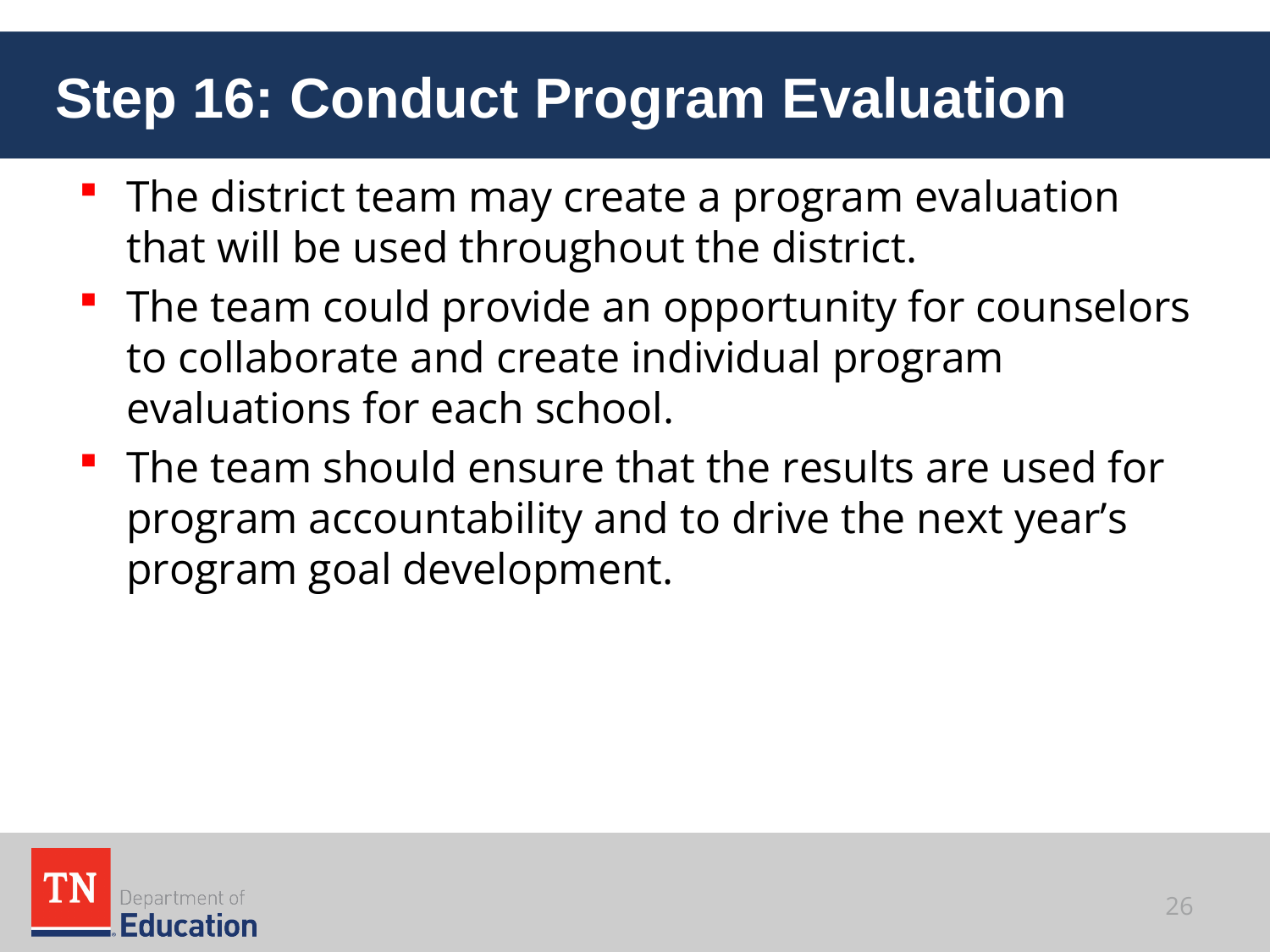

# Step 16: Conduct Program Evaluation
The district team may create a program evaluation that will be used throughout the district.
The team could provide an opportunity for counselors to collaborate and create individual program evaluations for each school.
The team should ensure that the results are used for program accountability and to drive the next year’s program goal development.

26